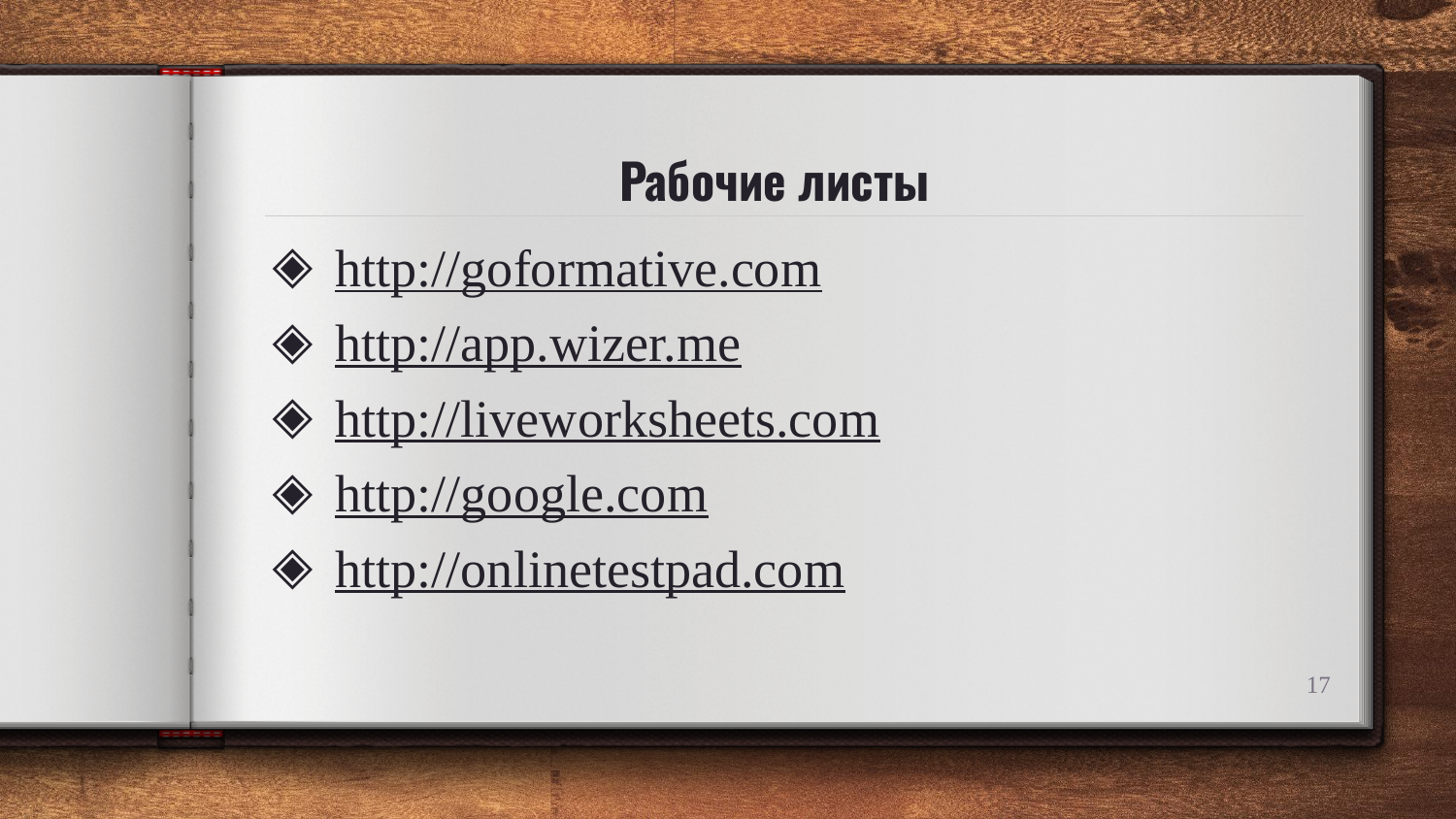

# Рабочие листы
http://goformative.com
http://app.wizer.me
http://liveworksheets.com
http://google.com
http://onlinetestpad.com

17